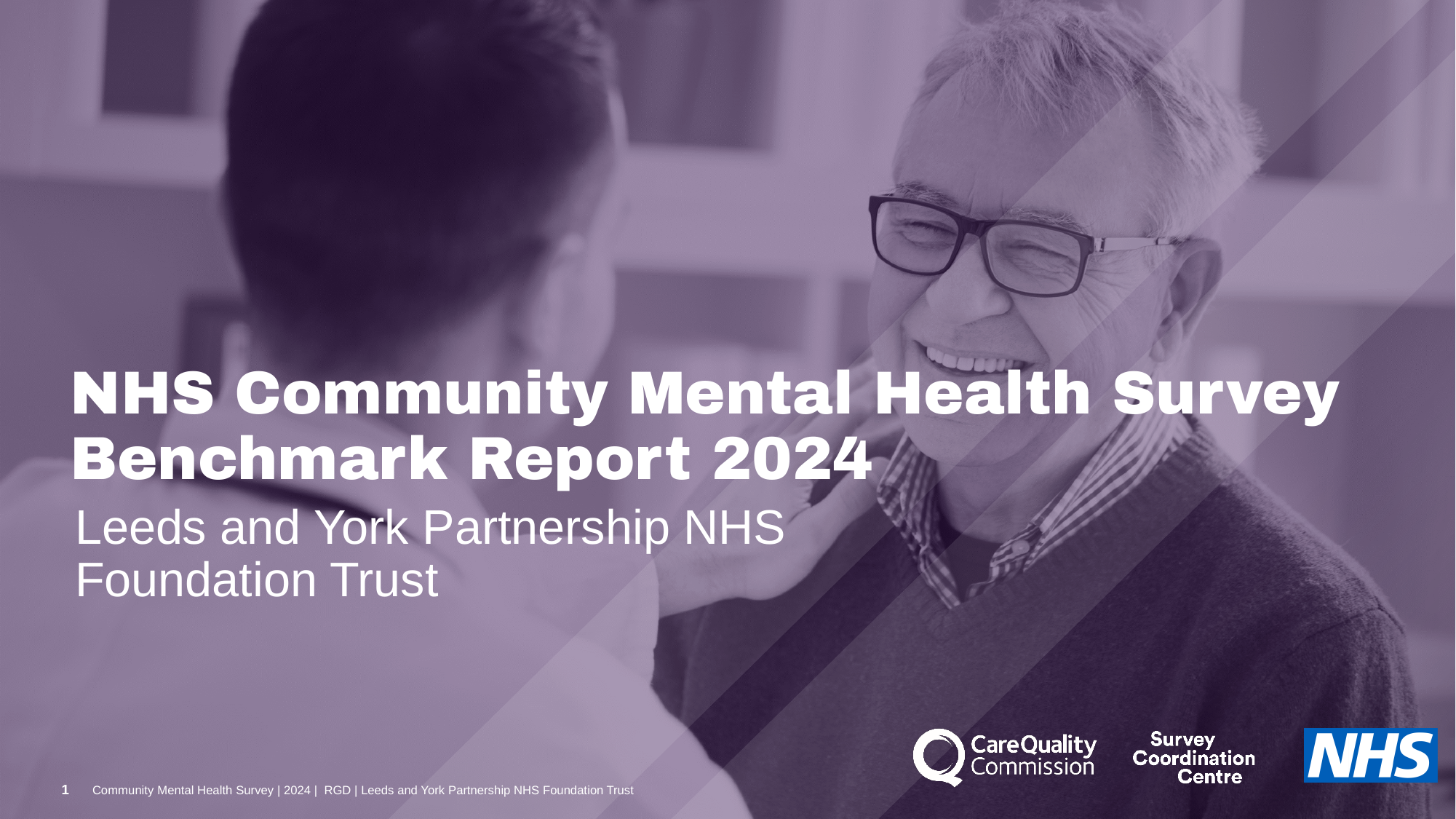

NHS Community Mental Health Survey
Benchmark Report 2024
# Leeds and York Partnership NHS Foundation Trust
1